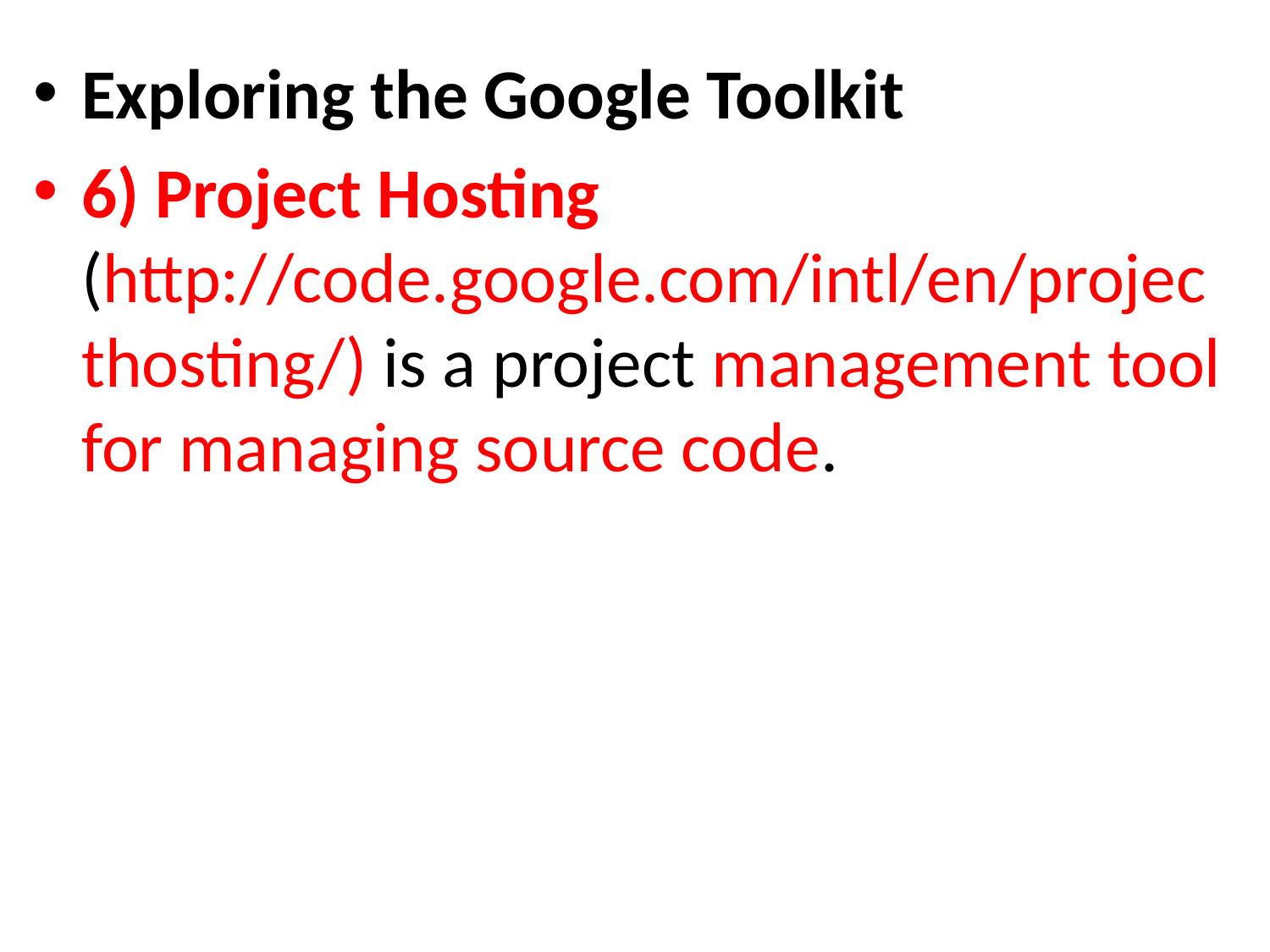

Exploring the Google Toolkit
6) Project Hosting (http://code.google.com/intl/en/projecthosting/) is a project management tool for managing source code.